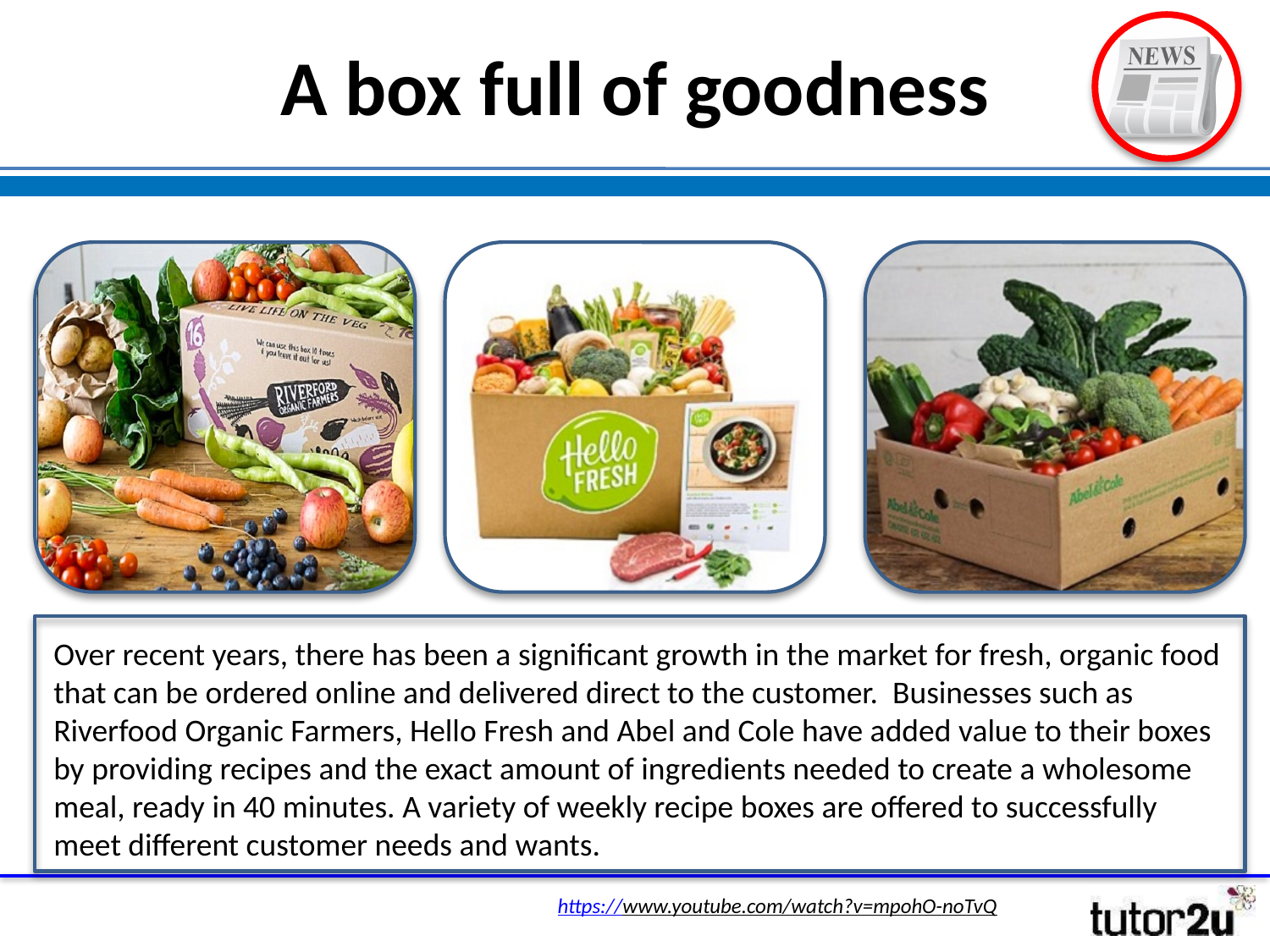

# A box full of goodness

Over recent years, there has been a significant growth in the market for fresh, organic food that can be ordered online and delivered direct to the customer.  Businesses such as Riverfood Organic Farmers, Hello Fresh and Abel and Cole have added value to their boxes by providing recipes and the exact amount of ingredients needed to create a wholesome meal, ready in 40 minutes. A variety of weekly recipe boxes are offered to successfully meet different customer needs and wants.
https://www.youtube.com/watch?v=mpohO-noTvQ